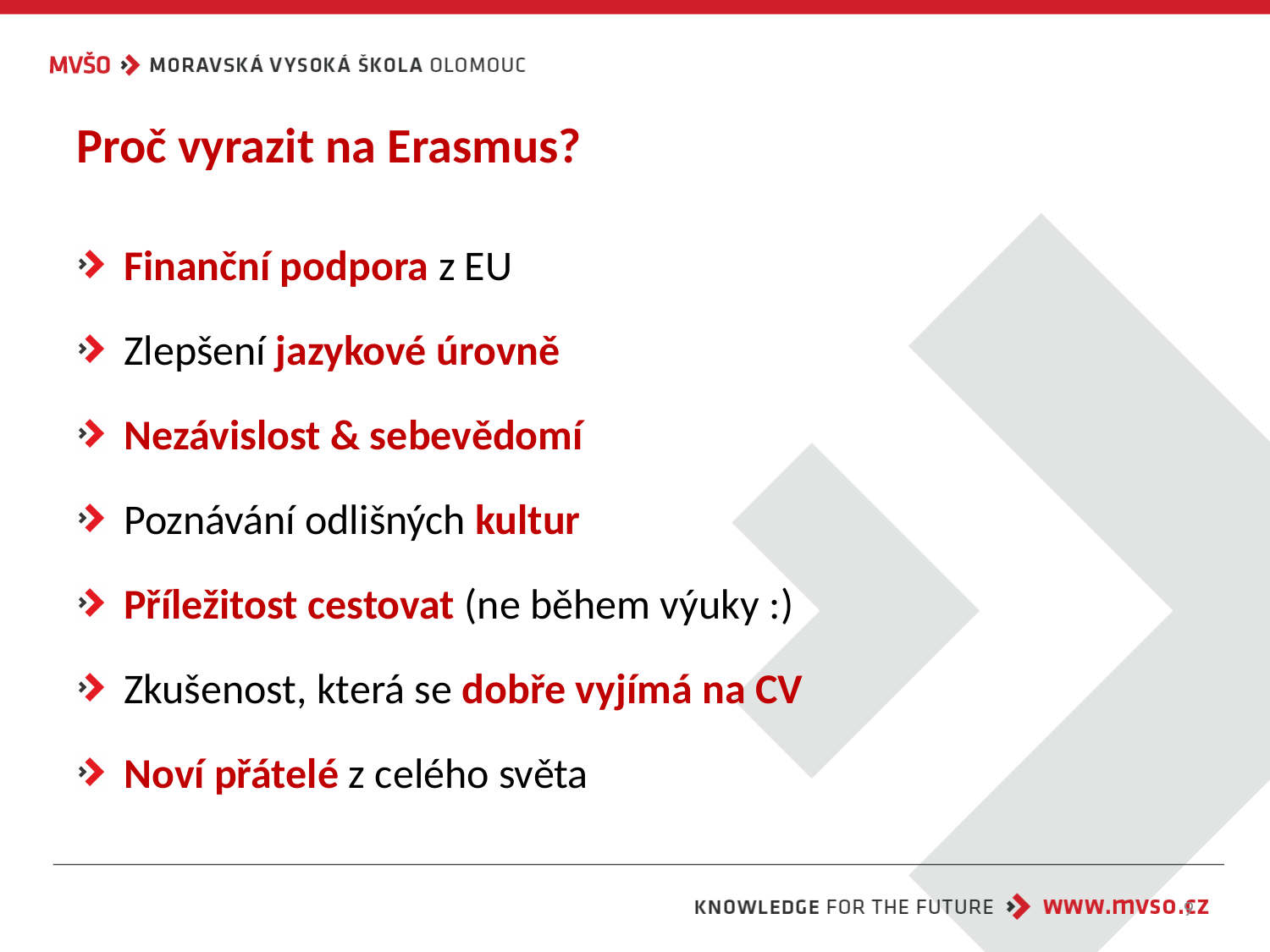

# Proč vyrazit na Erasmus?
Finanční podpora z EU
Zlepšení jazykové úrovně
Nezávislost & sebevědomí
Poznávání odlišných kultur
Příležitost cestovat (ne během výuky :)
Zkušenost, která se dobře vyjímá na CV
Noví přátelé z celého světa

9